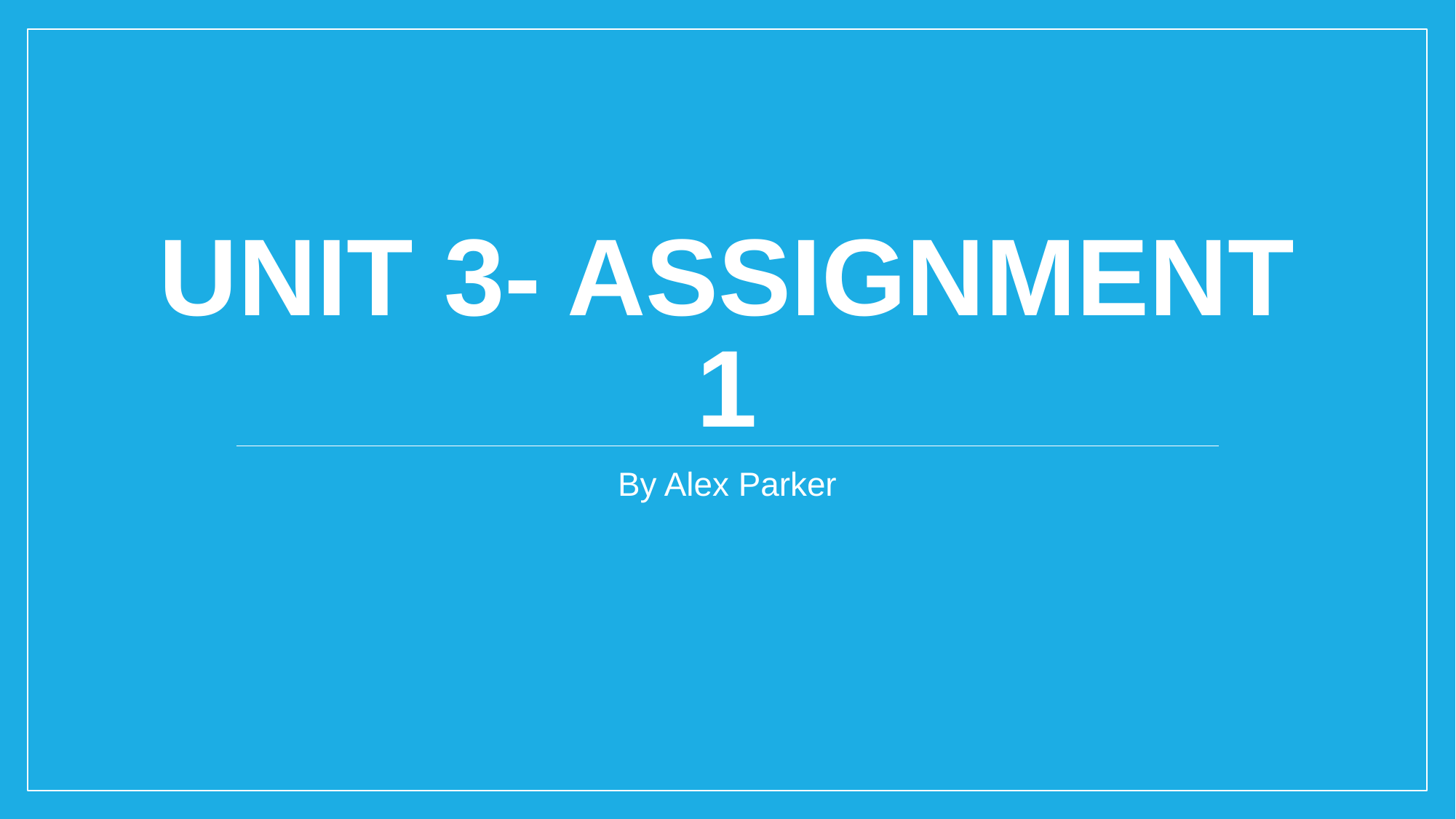

# Unit 3- Assignment 1
By Alex Parker